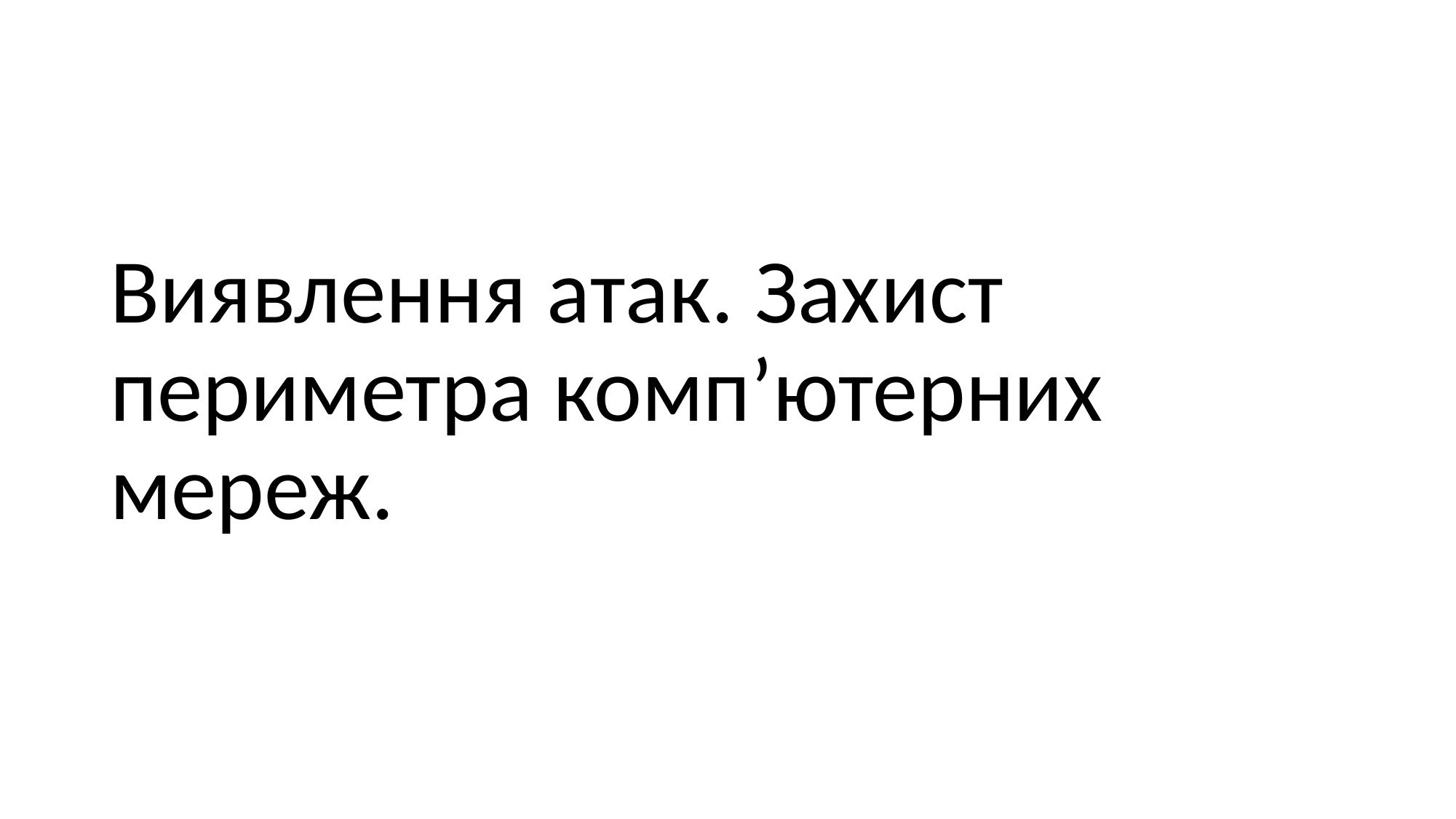

# Виявлення атак. Захист периметра комп’ютерних мереж.